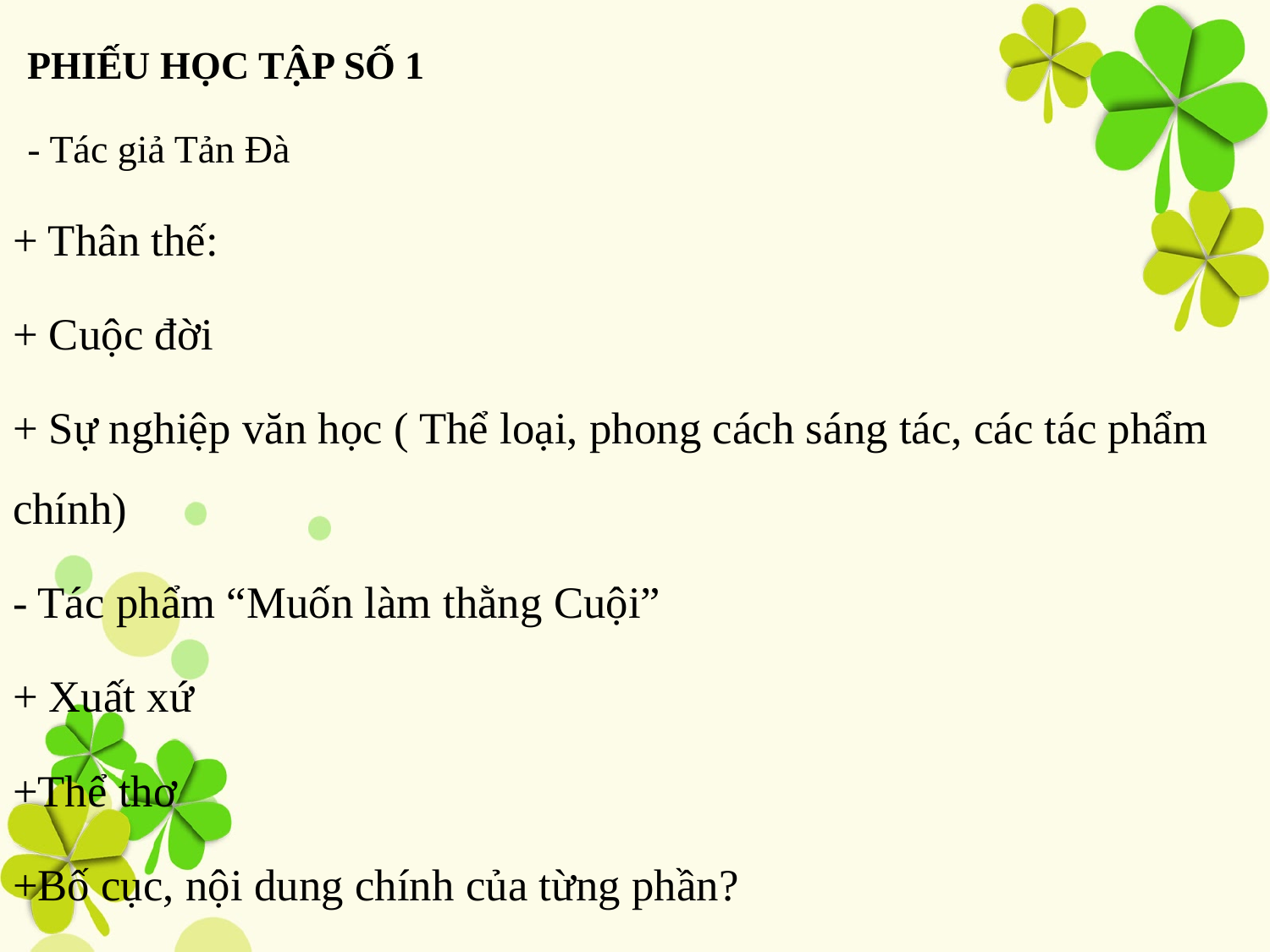

PHIẾU HỌC TẬP SỐ 1
- Tác giả Tản Đà
+ Thân thế:
+ Cuộc đời
+ Sự nghiệp văn học ( Thể loại, phong cách sáng tác, các tác phẩm chính)
- Tác phẩm “Muốn làm thằng Cuội”
+ Xuất xứ
+Thể thơ
+Bố cục, nội dung chính của từng phần?